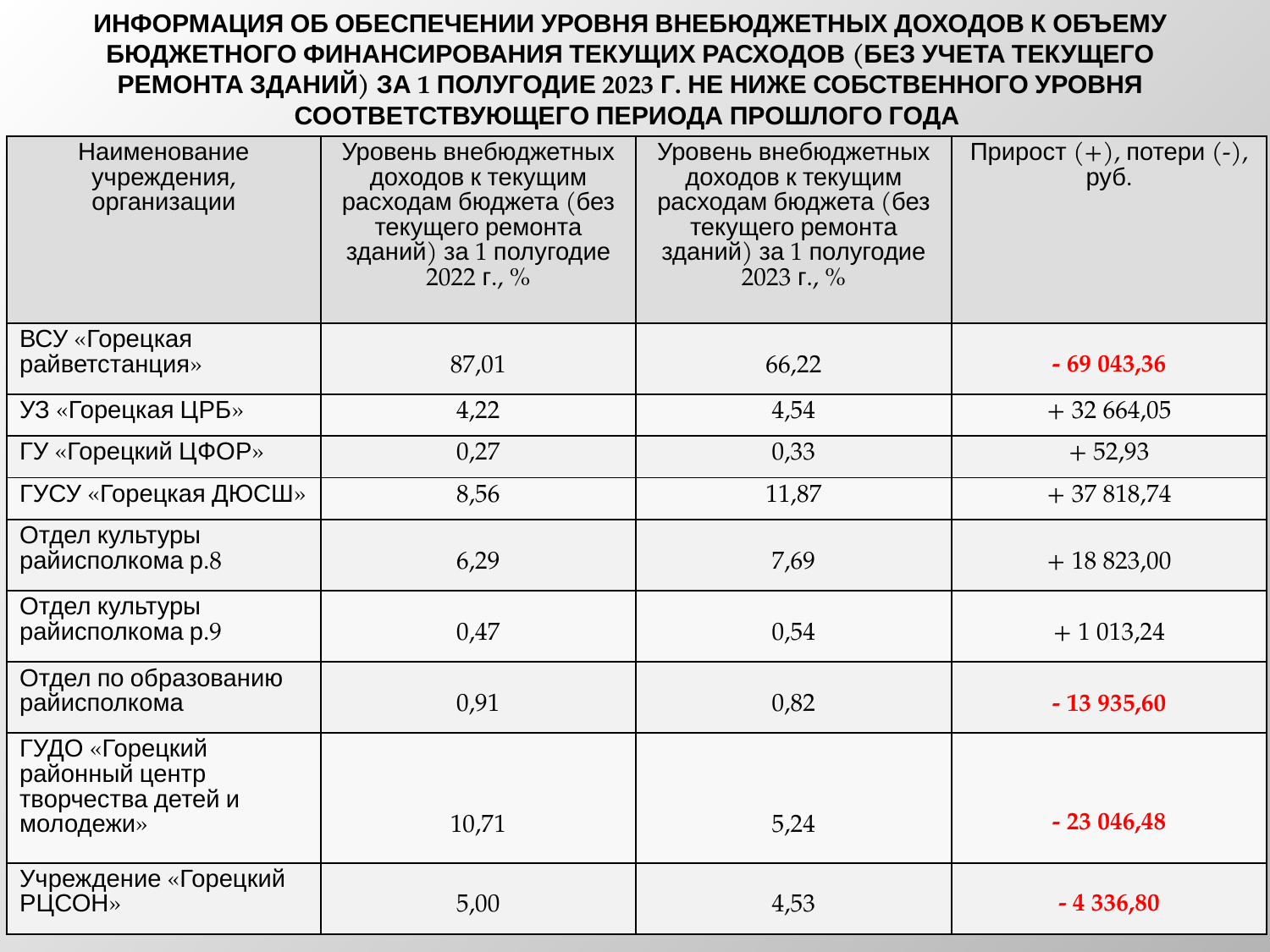

# ИНФОРМАЦИЯ ОБ ОБЕСПЕЧЕНИИ УРОВНЯ ВНЕБЮДЖЕТНЫХ ДОХОДОВ К ОБЪЕМУ БЮДЖЕТНОГО ФИНАНСИРОВАНИЯ ТЕКУЩИХ РАСХОДОВ (БЕЗ УЧЕТА ТЕКУЩЕГО РЕМОНТА ЗДАНИЙ) ЗА 1 ПОЛУГОДИЕ 2023 Г. НЕ НИЖЕ СОБСТВЕННОГО УРОВНЯ СООТВЕТСТВУЮЩЕГО ПЕРИОДА ПРОШЛОГО ГОДА
| Наименование учреждения, организации | Уровень внебюджетных доходов к текущим расходам бюджета (без текущего ремонта зданий) за 1 полугодие 2022 г., % | Уровень внебюджетных доходов к текущим расходам бюджета (без текущего ремонта зданий) за 1 полугодие 2023 г., % | Прирост (+), потери (-), руб. |
| --- | --- | --- | --- |
| ВСУ «Горецкая райветстанция» | 87,01 | 66,22 | - 69 043,36 |
| УЗ «Горецкая ЦРБ» | 4,22 | 4,54 | + 32 664,05 |
| ГУ «Горецкий ЦФОР» | 0,27 | 0,33 | + 52,93 |
| ГУСУ «Горецкая ДЮСШ» | 8,56 | 11,87 | + 37 818,74 |
| Отдел культуры райисполкома р.8 | 6,29 | 7,69 | + 18 823,00 |
| Отдел культуры райисполкома р.9 | 0,47 | 0,54 | + 1 013,24 |
| Отдел по образованию райисполкома | 0,91 | 0,82 | - 13 935,60 |
| ГУДО «Горецкий районный центр творчества детей и молодежи» | 10,71 | 5,24 | - 23 046,48 |
| Учреждение «Горецкий РЦСОН» | 5,00 | 4,53 | - 4 336,80 |